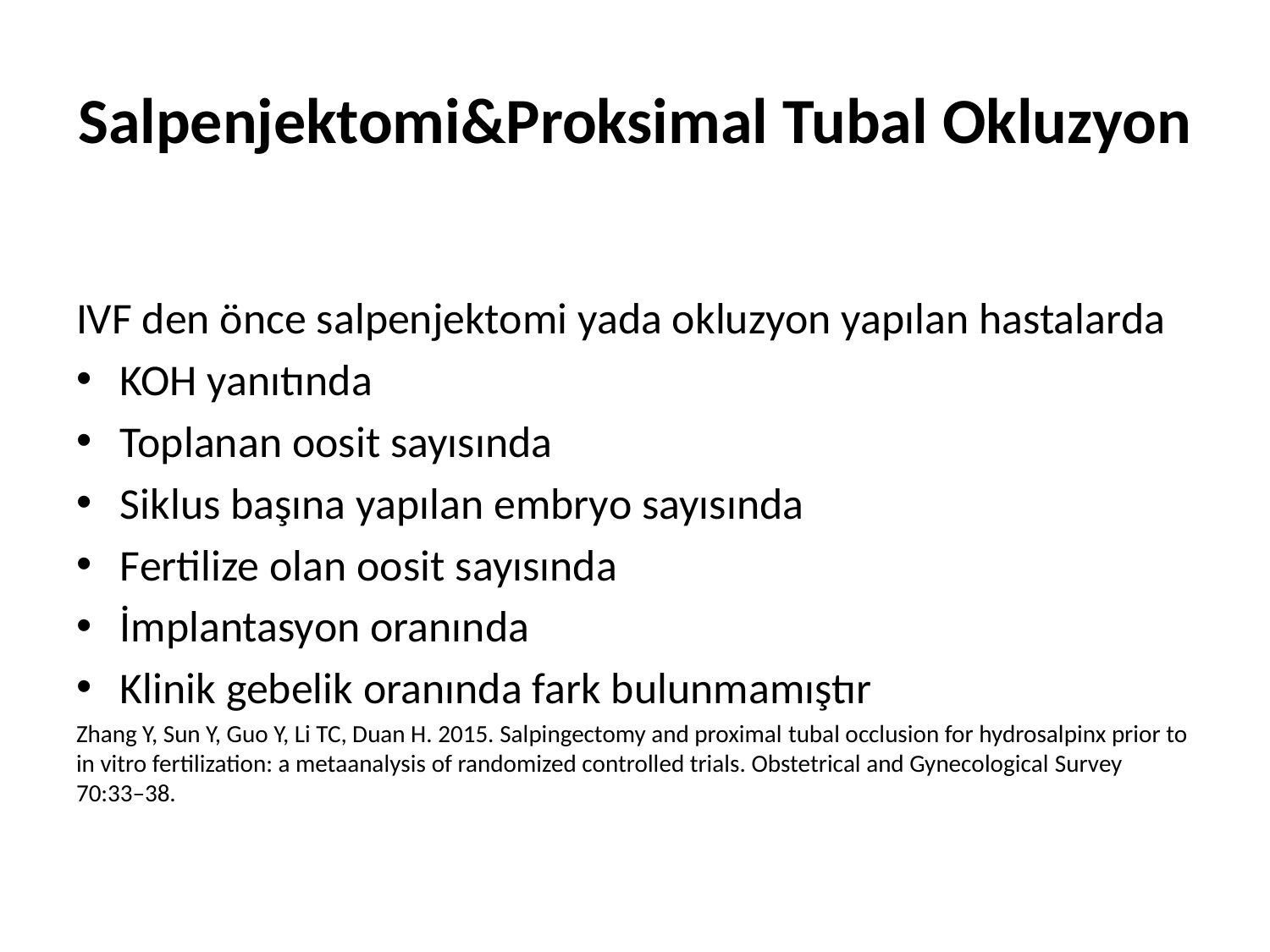

# Salpenjektomi&Proksimal Tubal Okluzyon

IVF den önce salpenjektomi yada okluzyon yapılan hastalarda
KOH yanıtında
Toplanan oosit sayısında
Siklus başına yapılan embryo sayısında
Fertilize olan oosit sayısında
İmplantasyon oranında
Klinik gebelik oranında fark bulunmamıştır
Zhang Y, Sun Y, Guo Y, Li TC, Duan H. 2015. Salpingectomy and proximal tubal occlusion for hydrosalpinx prior to in vitro fertilization: a metaanalysis of randomized controlled trials. Obstetrical and Gynecological Survey 70:33–38.